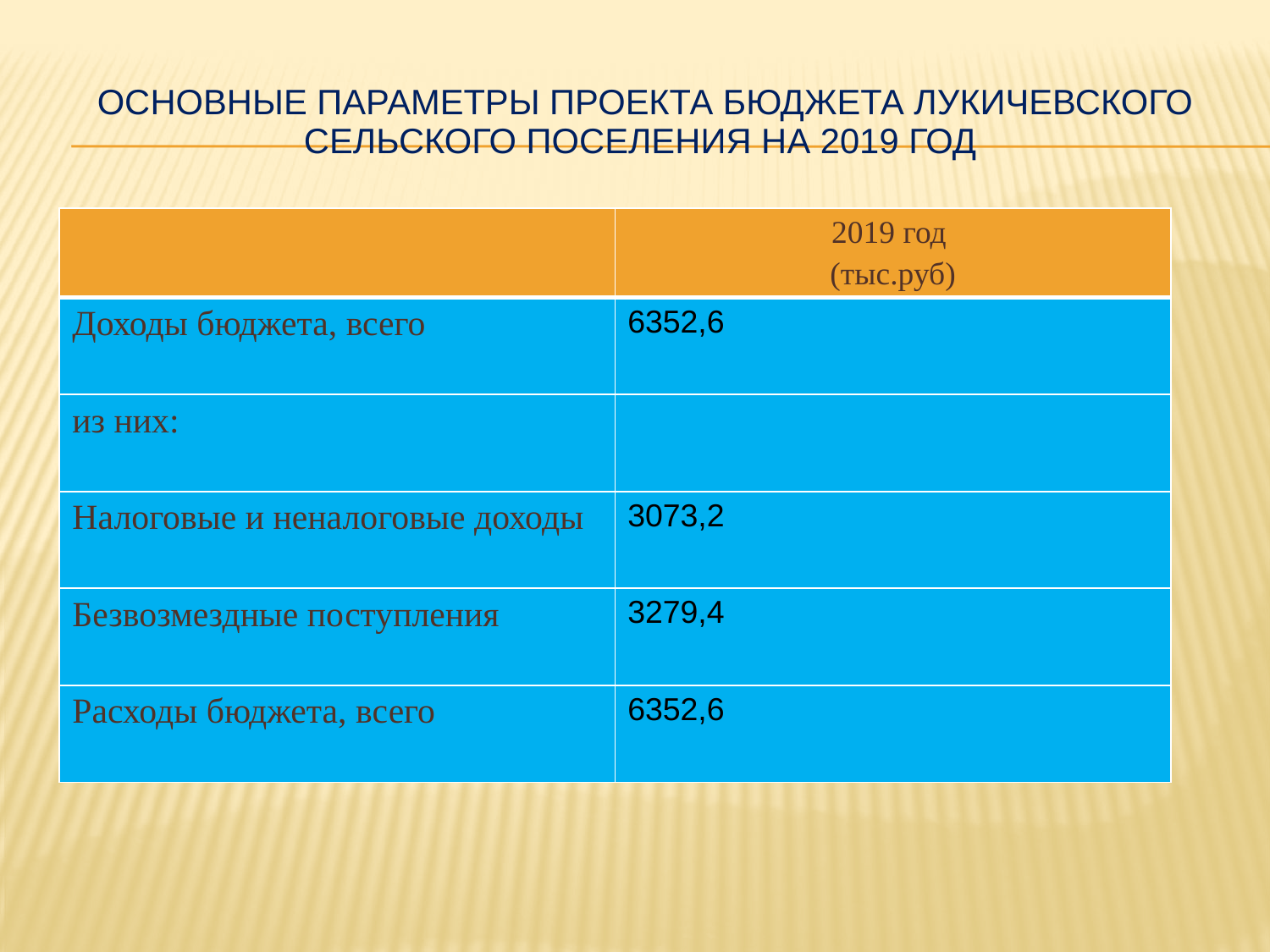

# Основные параметры проекта бюджета ЛУКИЧЕВСКОГО сельского поселения на 2019 год
|  | 2019 год (тыс.руб) |
| --- | --- |
| Доходы бюджета, всего | 6352,6 |
| из них: |  |
| Налоговые и неналоговые доходы | 3073,2 |
| Безвозмездные поступления | 3279,4 |
| Расходы бюджета, всего | 6352,6 |